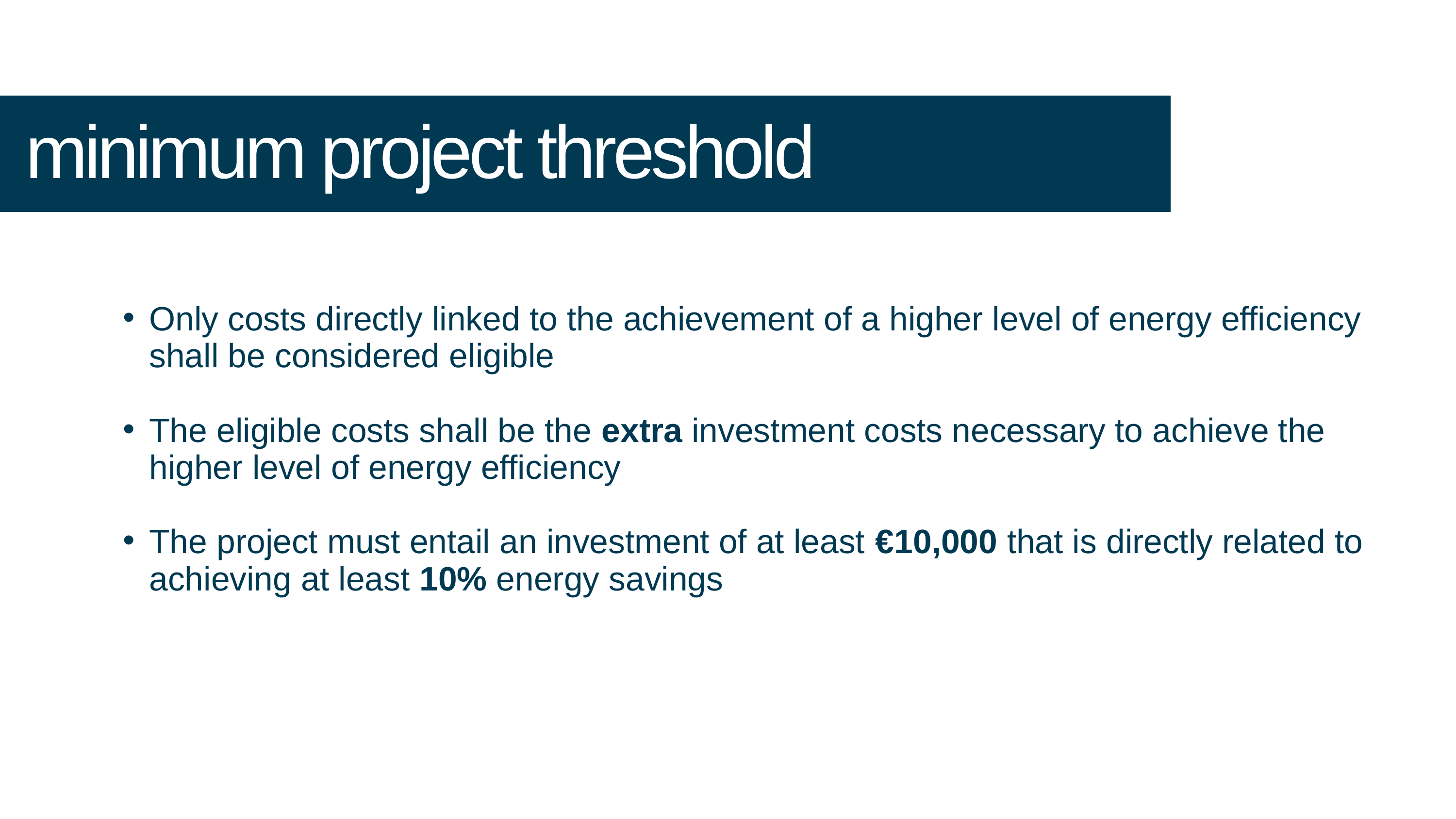

minimum project threshold
Only costs directly linked to the achievement of a higher level of energy efficiency shall be considered eligible

The eligible costs shall be the extra investment costs necessary to achieve the higher level of energy efficiency

The project must entail an investment of at least €10,000 that is directly related to achieving at least 10% energy savings